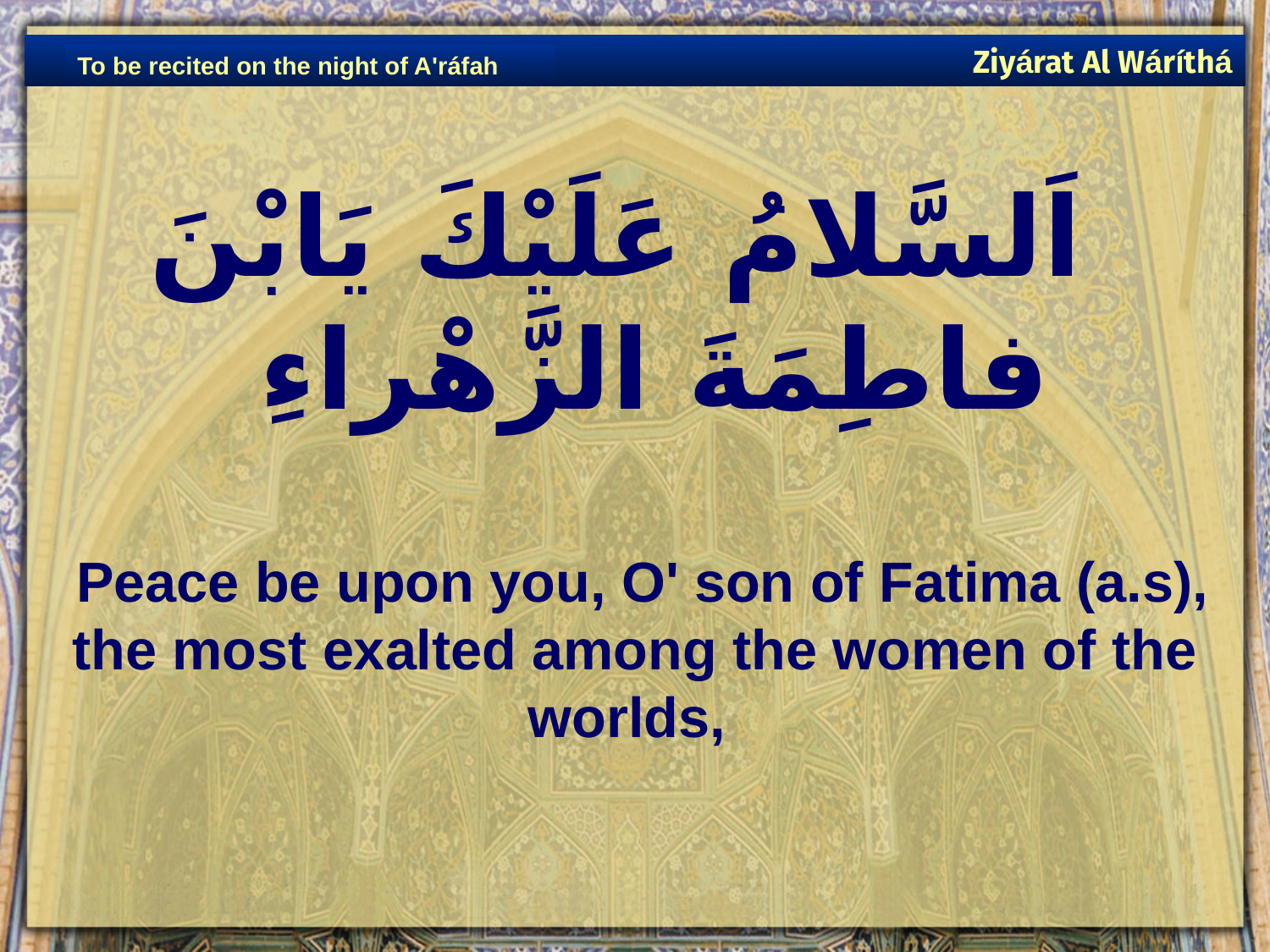

Ziyárat Al Wáríthá
To be recited on the night of A'ráfah
# اَلسَّلامُ عَلَيْكَ يَابْنَ فاطِمَةَ الزَّهْراءِ
 Peace be upon you, O' son of Fatima (a.s), the most exalted among the women of the worlds,